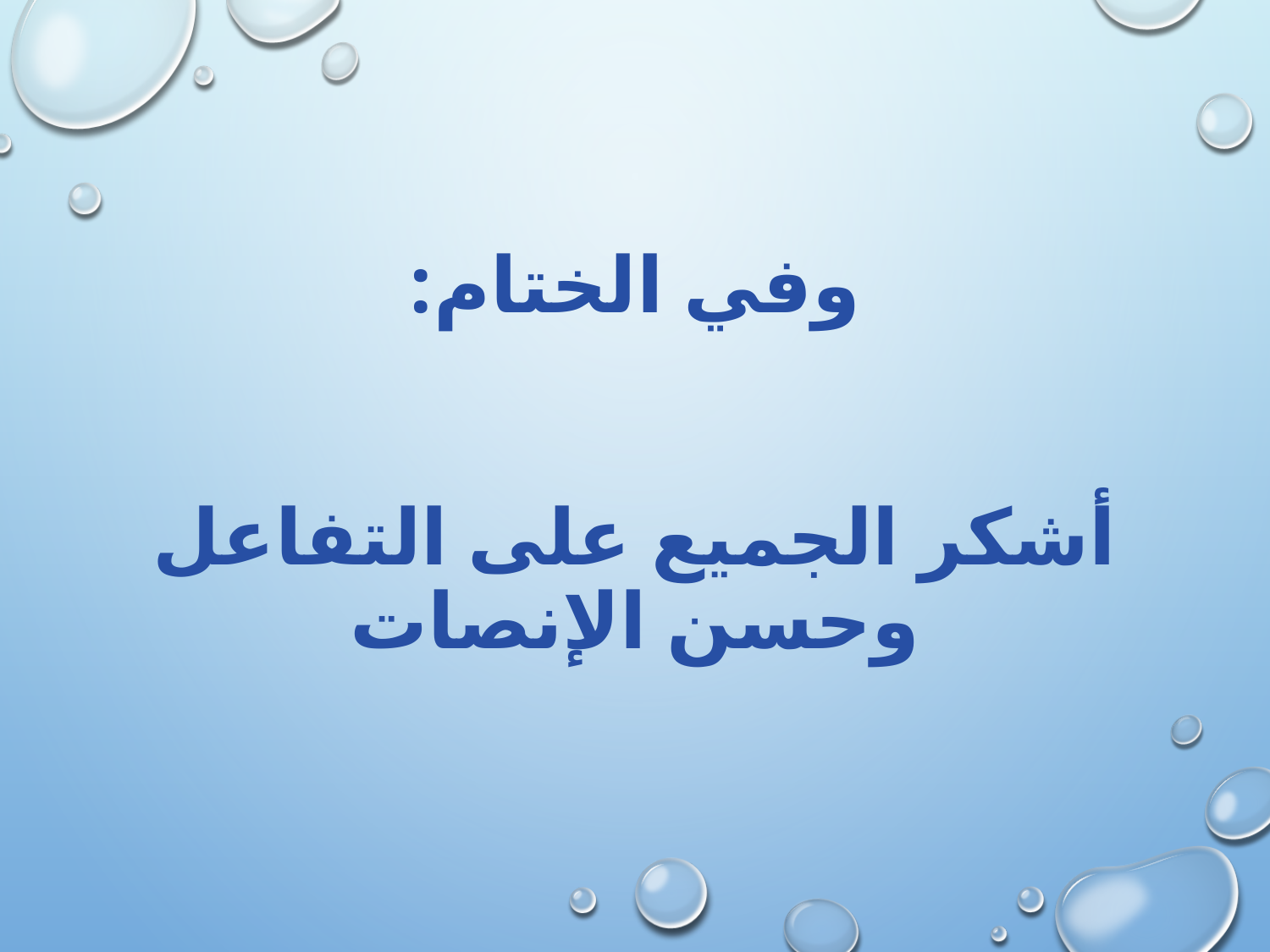

# وفي الختام: أشكر الجميع على التفاعل وحسن الإنصات